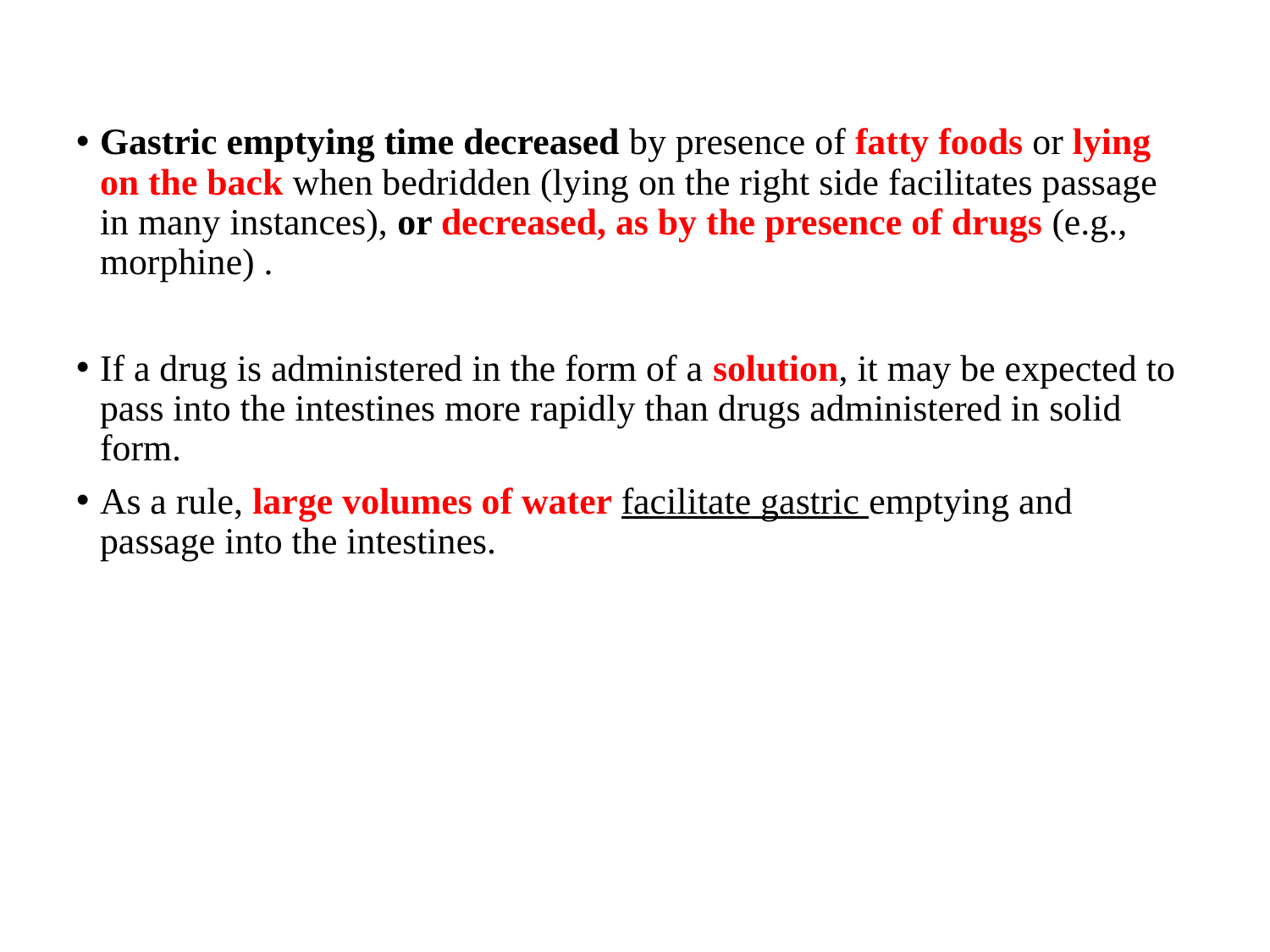

Gastric emptying time decreased by presence of fatty foods or lying on the back when bedridden (lying on the right side facilitates passage in many instances), or decreased, as by the presence of drugs (e.g., morphine) .

If a drug is administered in the form of a solution, it may be expected to pass into the intestines more rapidly than drugs administered in solid form.
As a rule, large volumes of water facilitate gastric emptying and passage into the intestines.